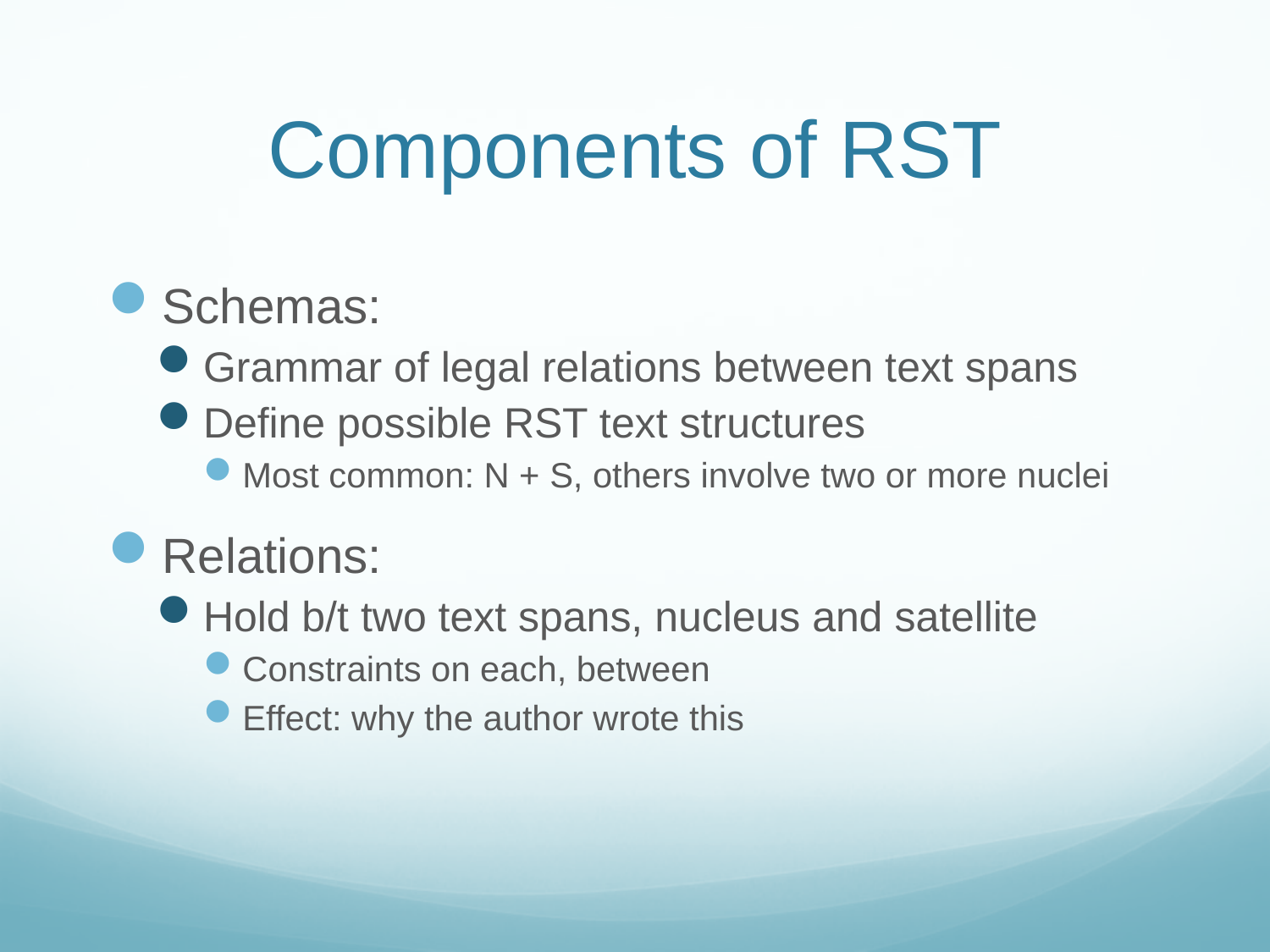

# Components of RST
Schemas:
Grammar of legal relations between text spans
Define possible RST text structures
Most common: N + S, others involve two or more nuclei
Relations:
Hold b/t two text spans, nucleus and satellite
Constraints on each, between
Effect: why the author wrote this